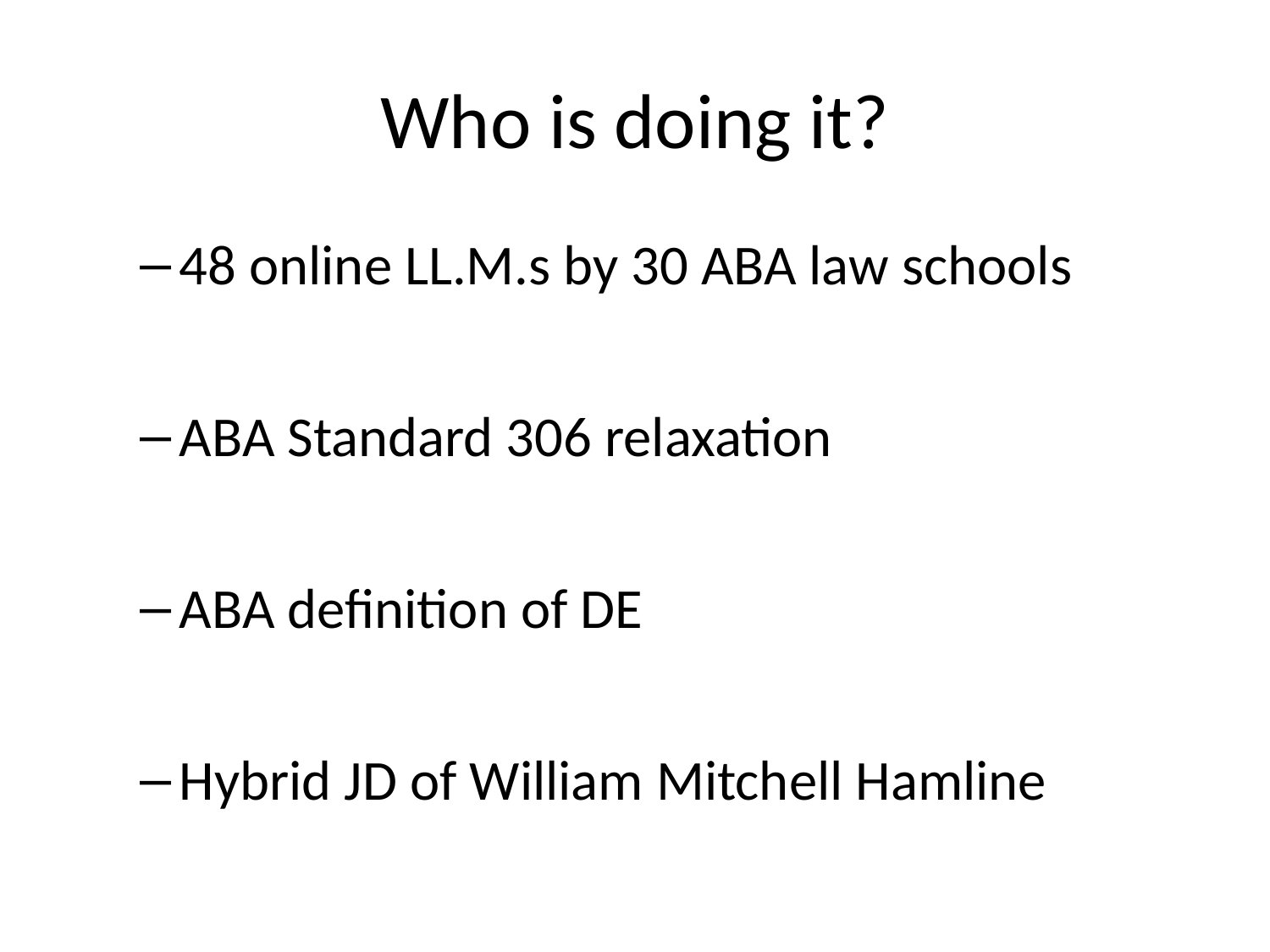

# Who is doing it?
48 online LL.M.s by 30 ABA law schools

ABA Standard 306 relaxation

ABA definition of DE

Hybrid JD of William Mitchell Hamline